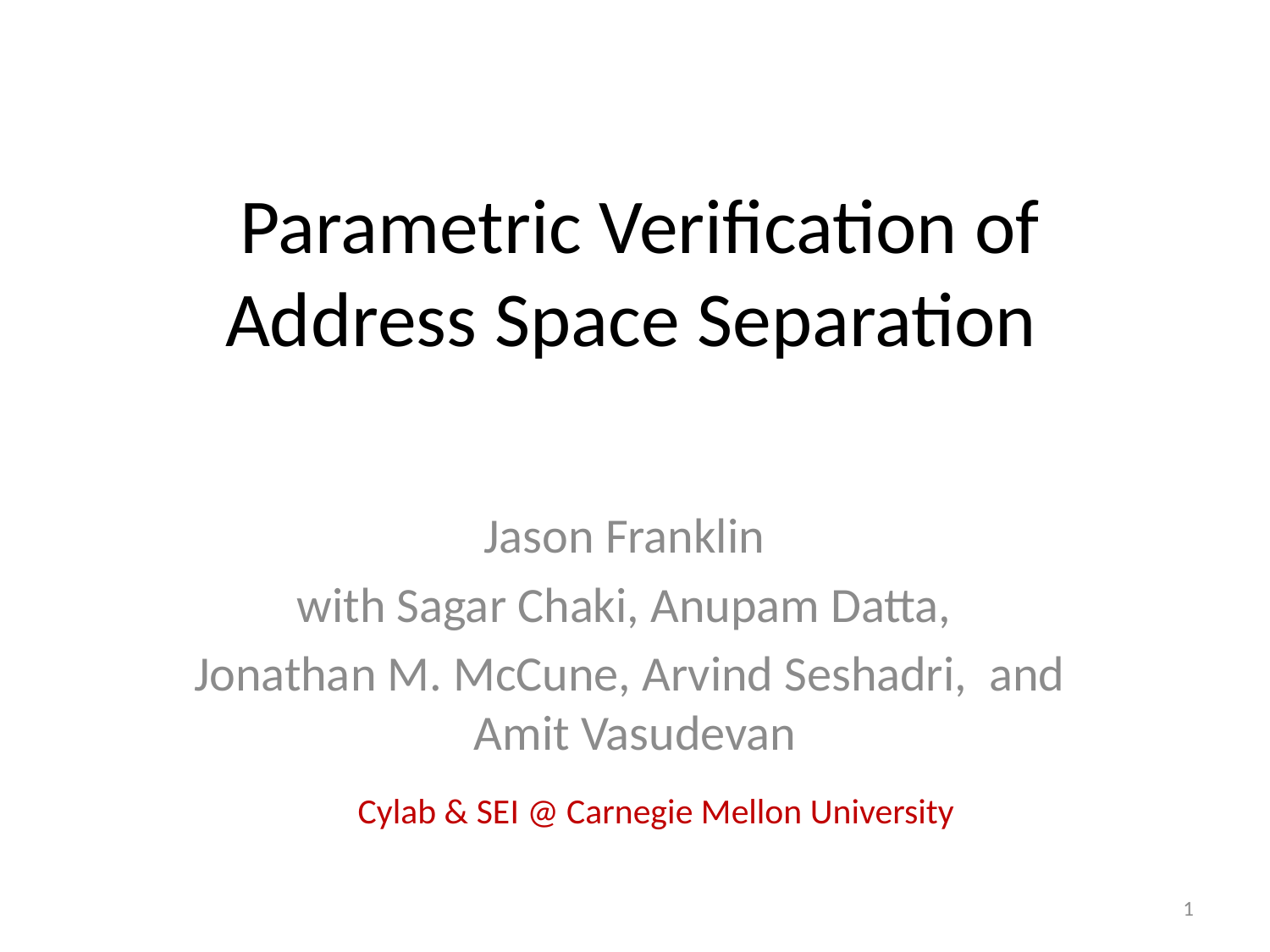

Parametric Verification of Address Space Separation
Jason Franklin
with Sagar Chaki, Anupam Datta,
Jonathan M. McCune, Arvind Seshadri,  and  Amit Vasudevan
Cylab & SEI @ Carnegie Mellon University
1